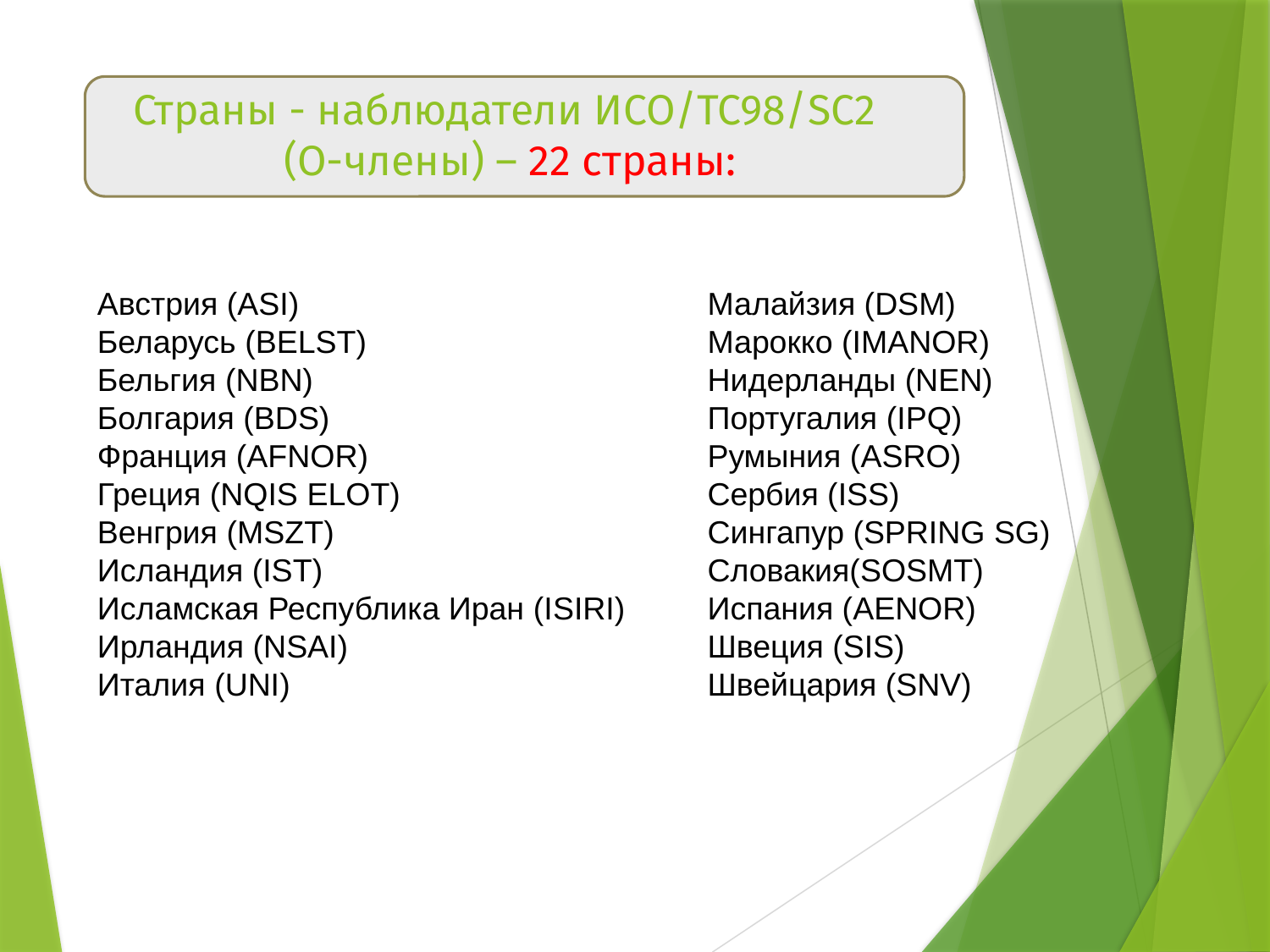

Страны - наблюдатели ИСО/ТС98/SC2
(О-члены) – 22 страны:
Австрия (ASI)
Беларусь (BELST)
Бельгия (NBN)
Болгария (BDS)
Франция (AFNOR)
Греция (NQIS ELOT)
Венгрия (MSZT)
Исландия (IST)
Исламская Республика Иран (ISIRI)
Ирландия (NSAI)
Италия (UNI)

Малайзия (DSM)
Марокко (IMANOR)
Нидерланды (NEN)
Португалия (IPQ)
Румыния (ASRO)
Сербия (ISS)
Сингапур (SPRING SG)
Словакия(SOSMT)
Испания (AENOR)
Швеция (SIS)
Швейцария (SNV)